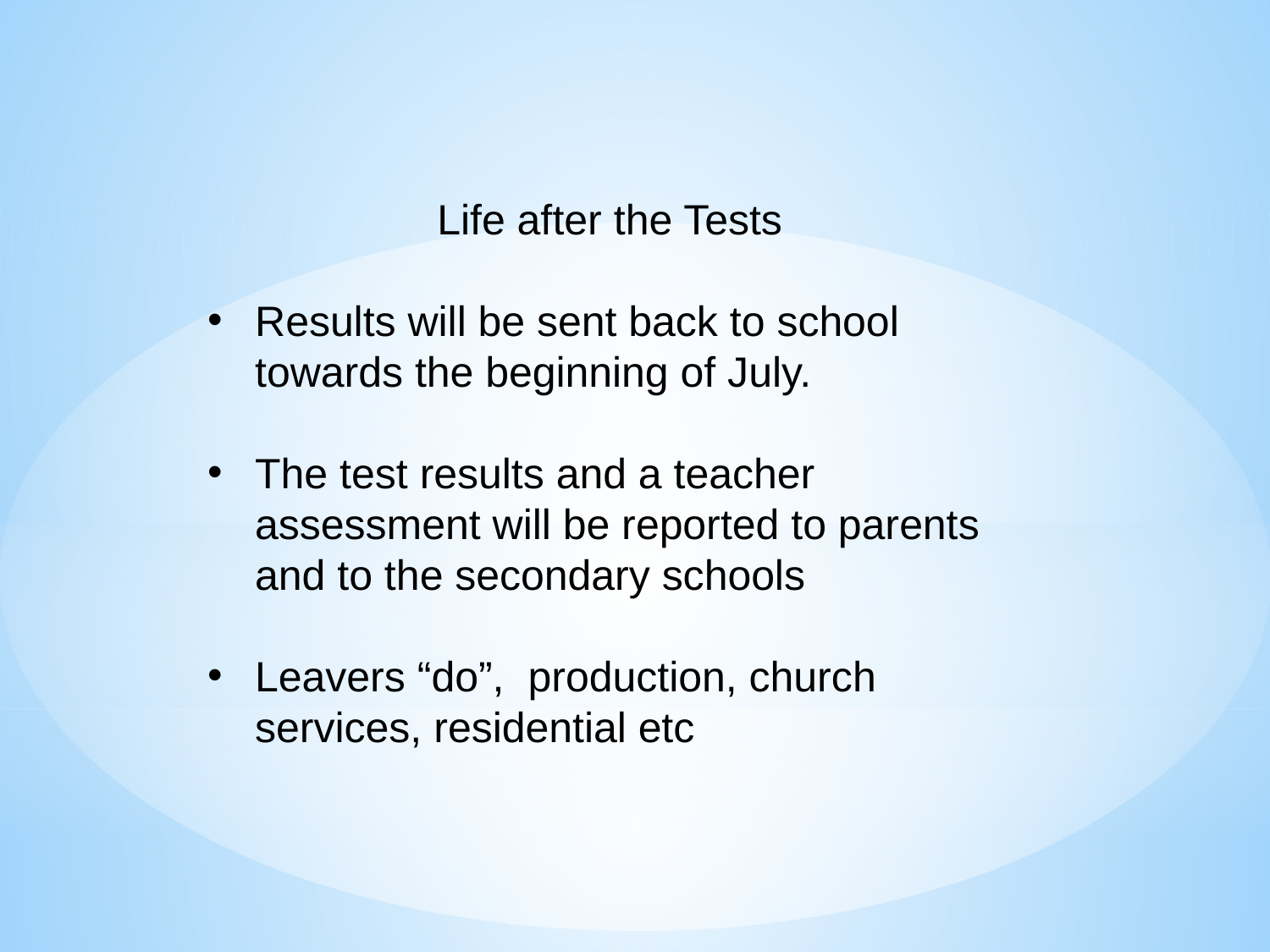

Life after the Tests

Results will be sent back to school towards the beginning of July.

The test results and a teacher assessment will be reported to parents and to the secondary schools

Leavers “do”,  production, church services, residential etc